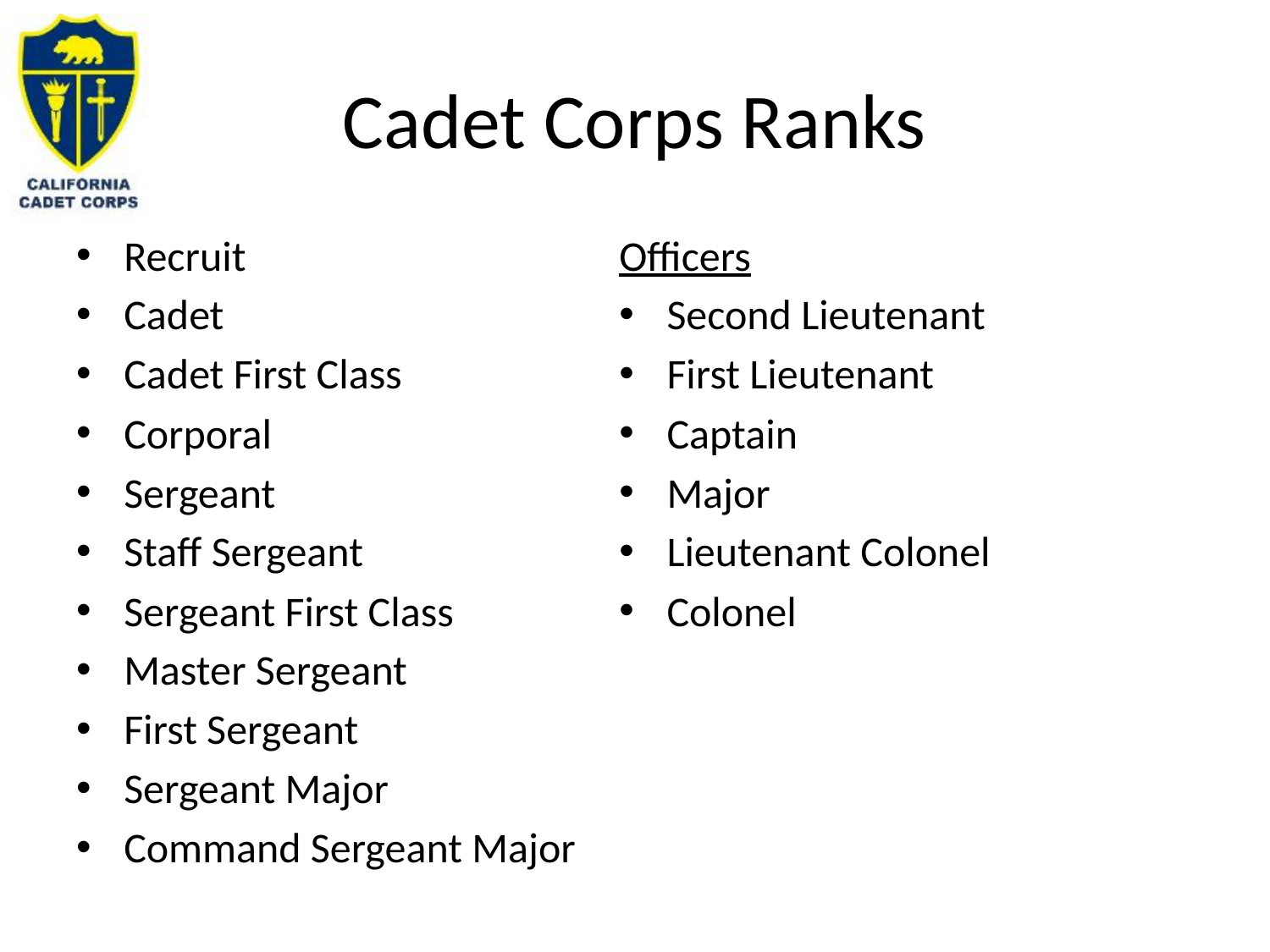

# Cadet Corps Ranks
Recruit
Cadet
Cadet First Class
Corporal
Sergeant
Staff Sergeant
Sergeant First Class
Master Sergeant
First Sergeant
Sergeant Major
Command Sergeant Major
Officers
Second Lieutenant
First Lieutenant
Captain
Major
Lieutenant Colonel
Colonel